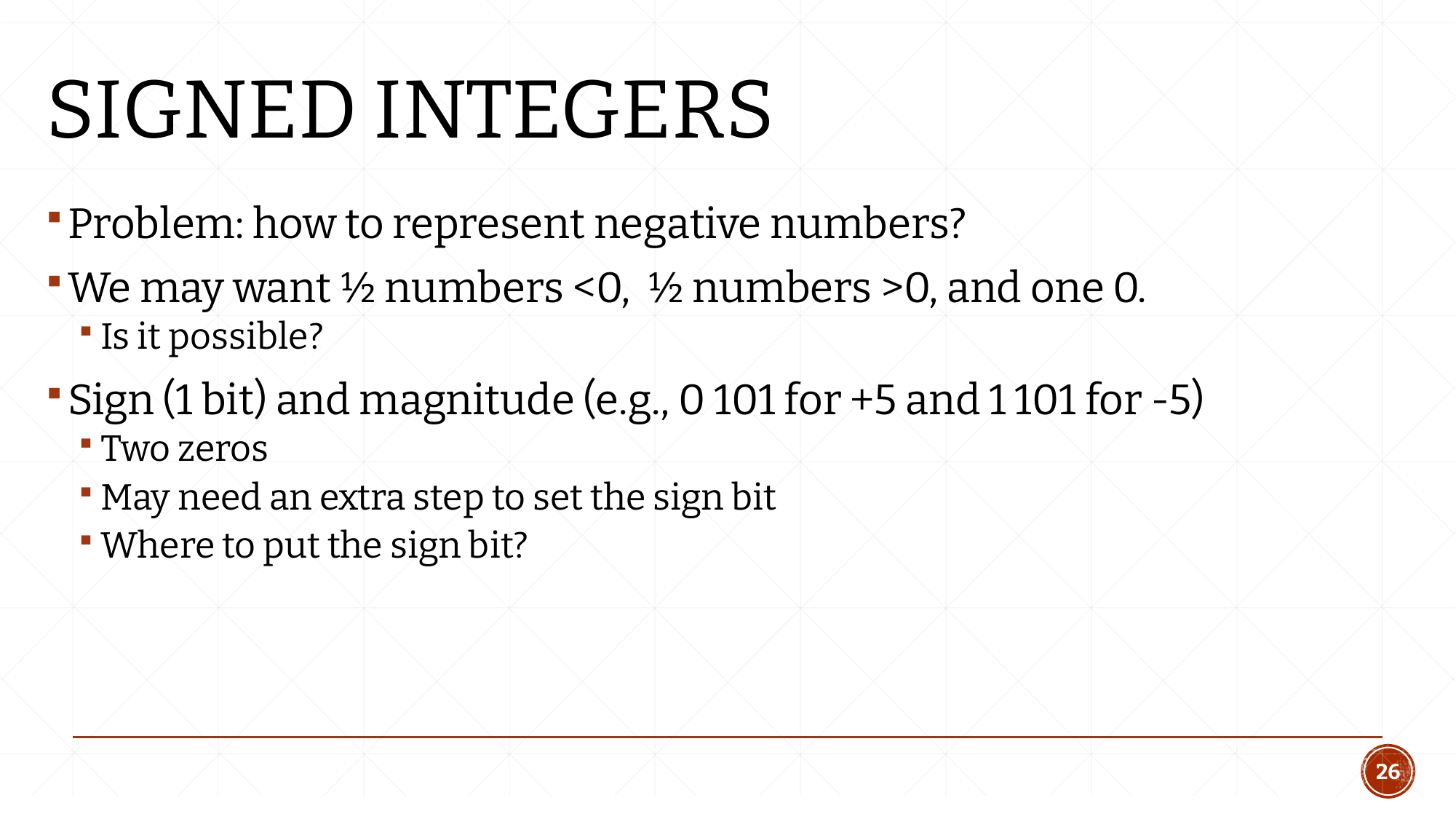

# Signed Integers
Problem: how to represent negative numbers?
We may want ½ numbers <0,  ½ numbers >0, and one 0.
Is it possible?
Sign (1 bit) and magnitude (e.g., 0 101 for +5 and 1 101 for -5)
Two zeros
May need an extra step to set the sign bit
Where to put the sign bit?

26